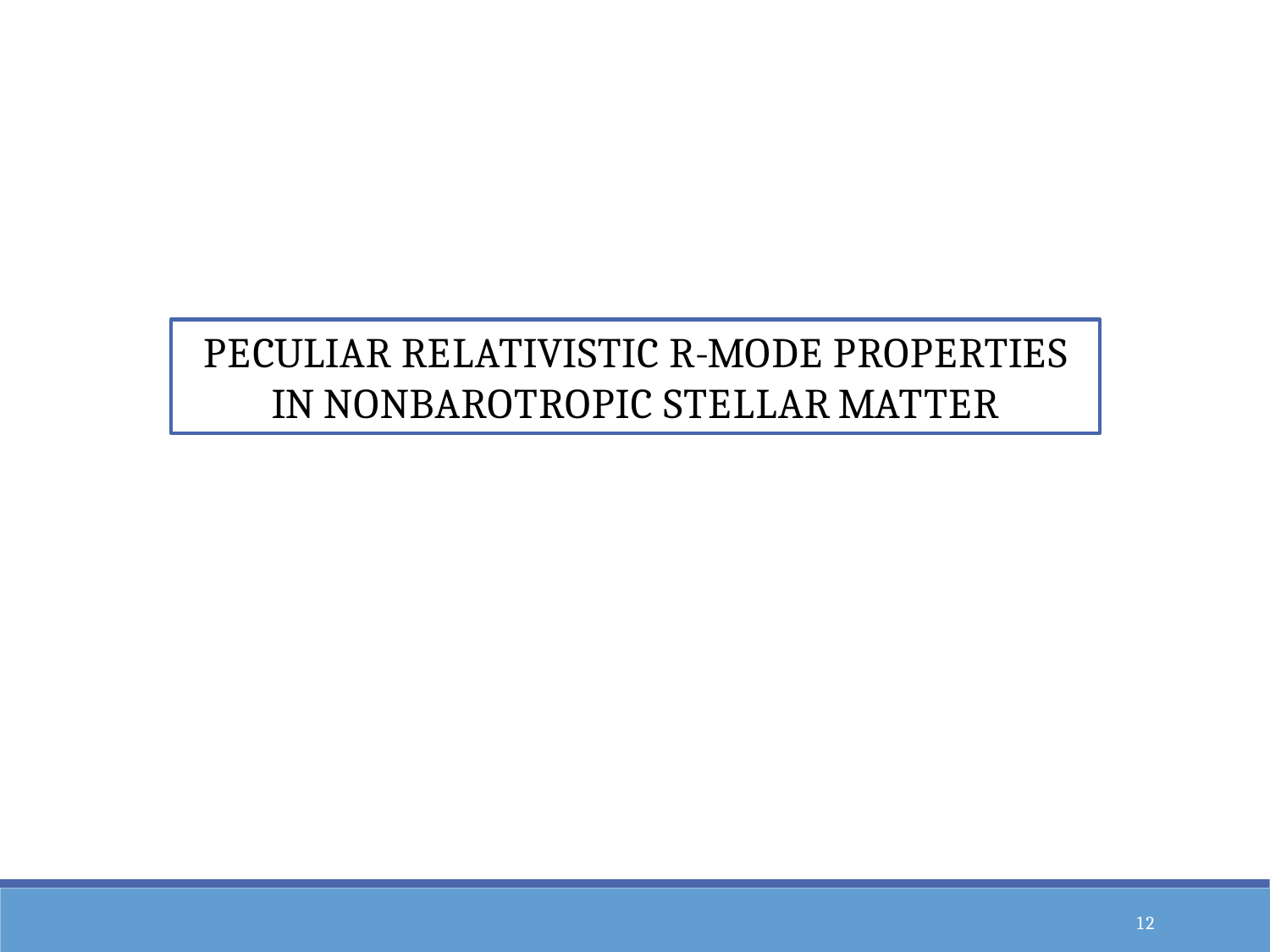

PECULIAR RELATIVISTIC R-MODE PROPERTIES
IN NONBAROTROPIC STELLAR MATTER
12